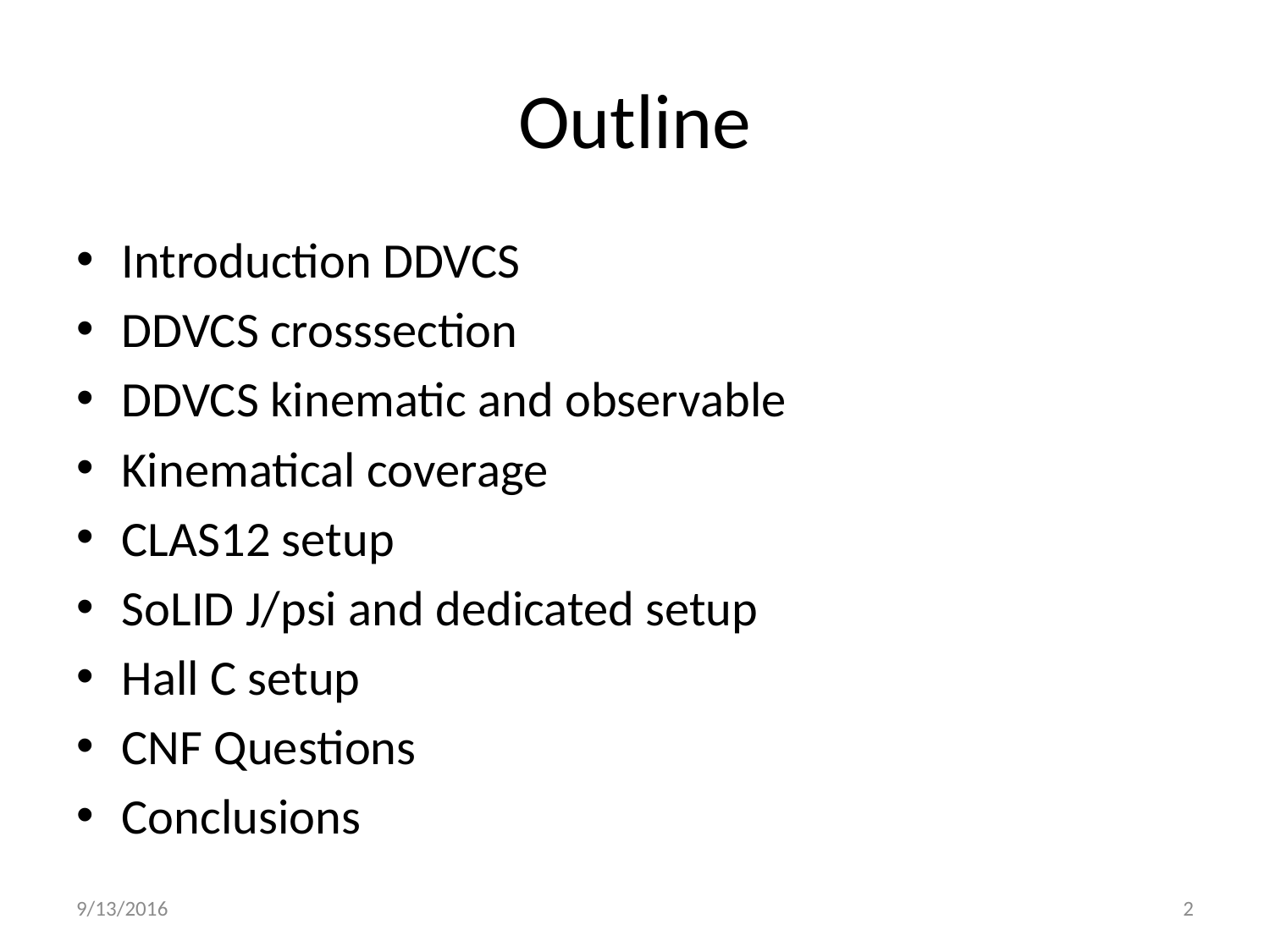

# Outline
Introduction DDVCS
DDVCS crosssection
DDVCS kinematic and observable
Kinematical coverage
CLAS12 setup
SoLID J/psi and dedicated setup
Hall C setup
CNF Questions
Conclusions

9/13/2016
2